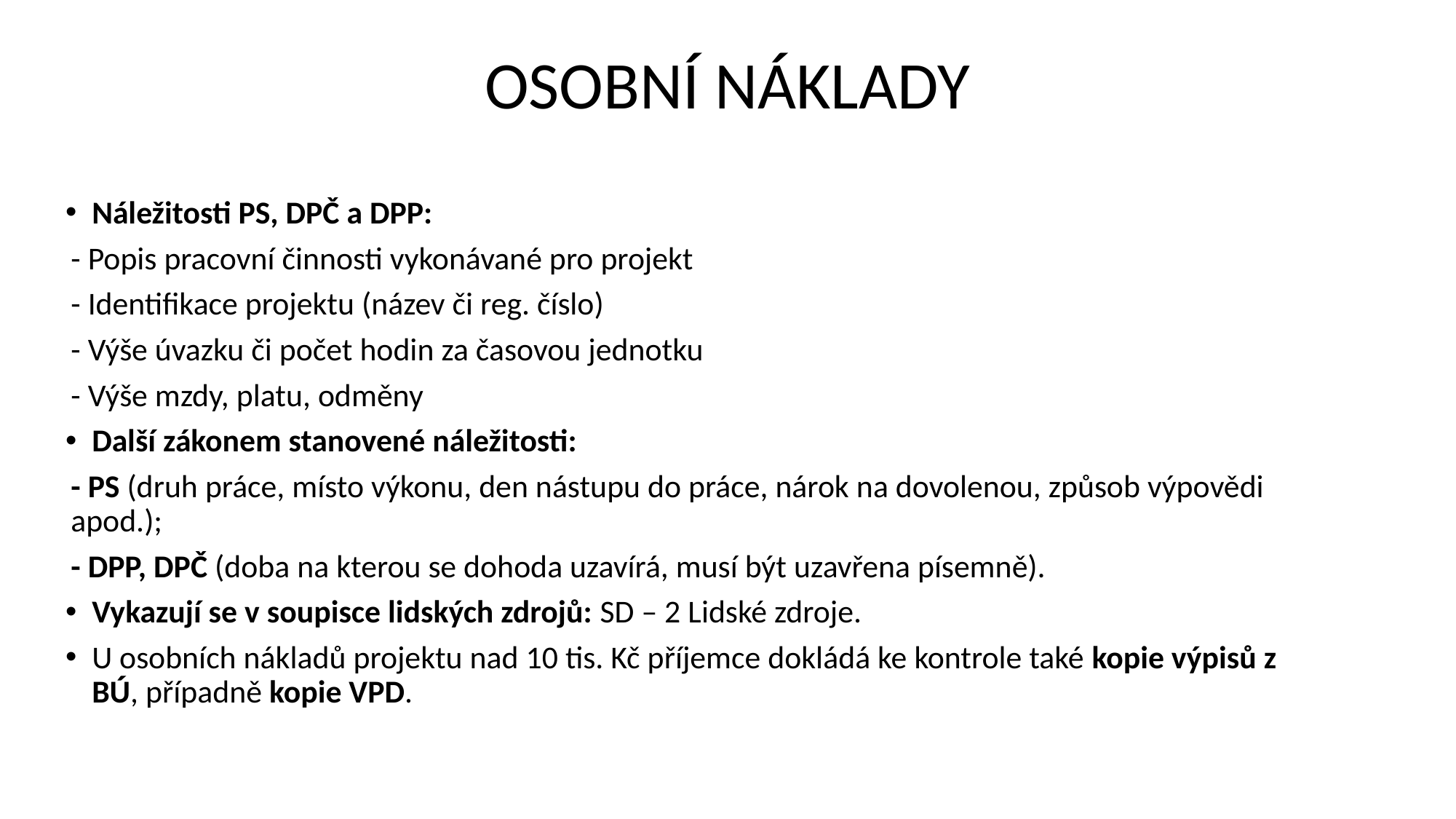

# OSOBNÍ NÁKLADY

Náležitosti PS, DPČ a DPP:
	- Popis pracovní činnosti vykonávané pro projekt
	- Identifikace projektu (název či reg. číslo)
	- Výše úvazku či počet hodin za časovou jednotku
	- Výše mzdy, platu, odměny
Další zákonem stanovené náležitosti:
	- PS (druh práce, místo výkonu, den nástupu do práce, nárok na dovolenou, způsob výpovědi 	apod.);
	- DPP, DPČ (doba na kterou se dohoda uzavírá, musí být uzavřena písemně).
Vykazují se v soupisce lidských zdrojů: SD – 2 Lidské zdroje.
U osobních nákladů projektu nad 10 tis. Kč příjemce dokládá ke kontrole také kopie výpisů z BÚ, případně kopie VPD.